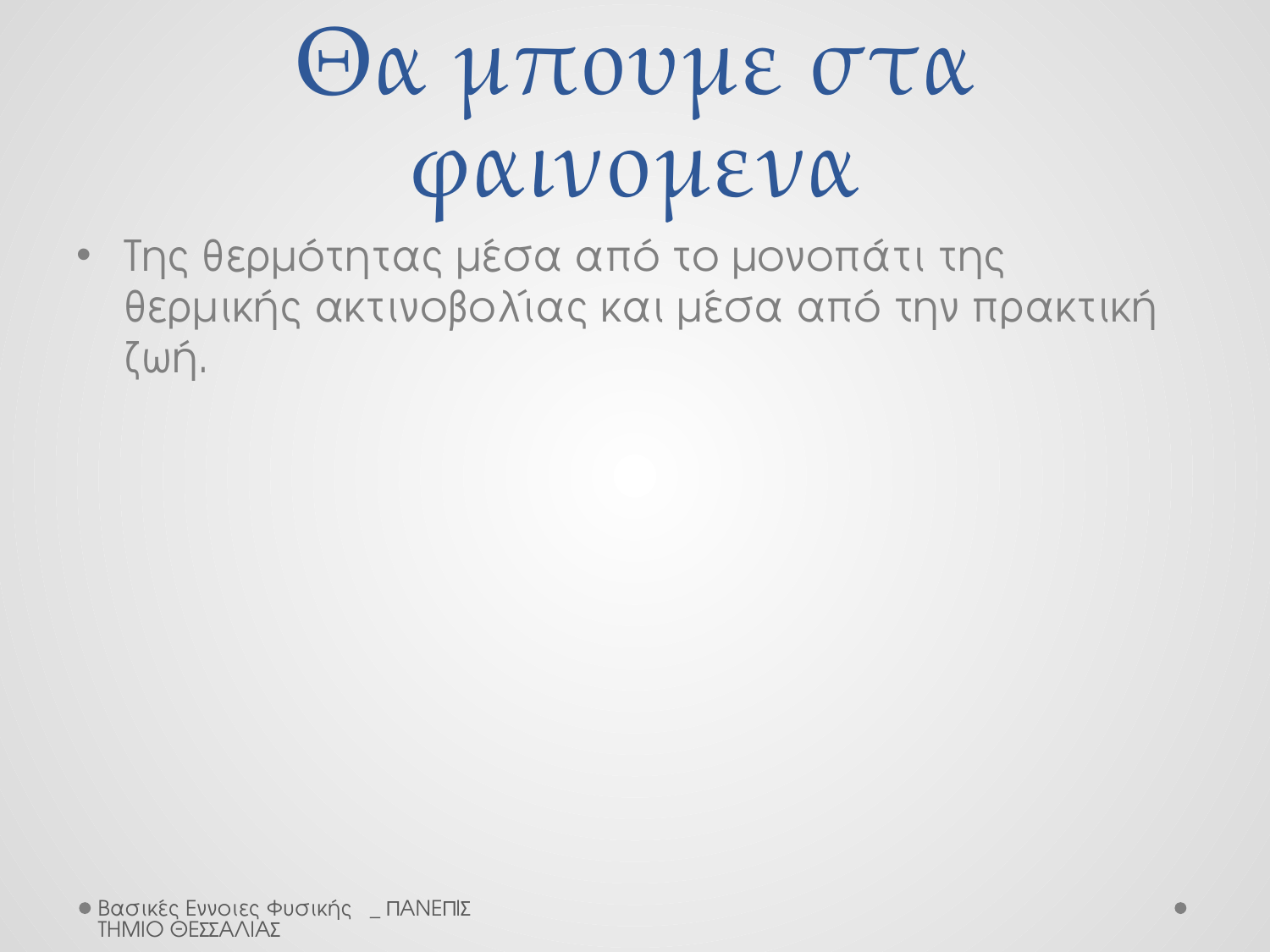

# Θα μπουμε στα φαινομενα
Της θερμότητας μέσα από το μονοπάτι της θερμικής ακτινοβολίας και μέσα από την πρακτική ζωή.
Βασικές Εννοιες Φυσικής   _ ΠΑΝΕΠΙΣΤΗΜΙΟ ΘΕΣΣΑΛΙΑΣ